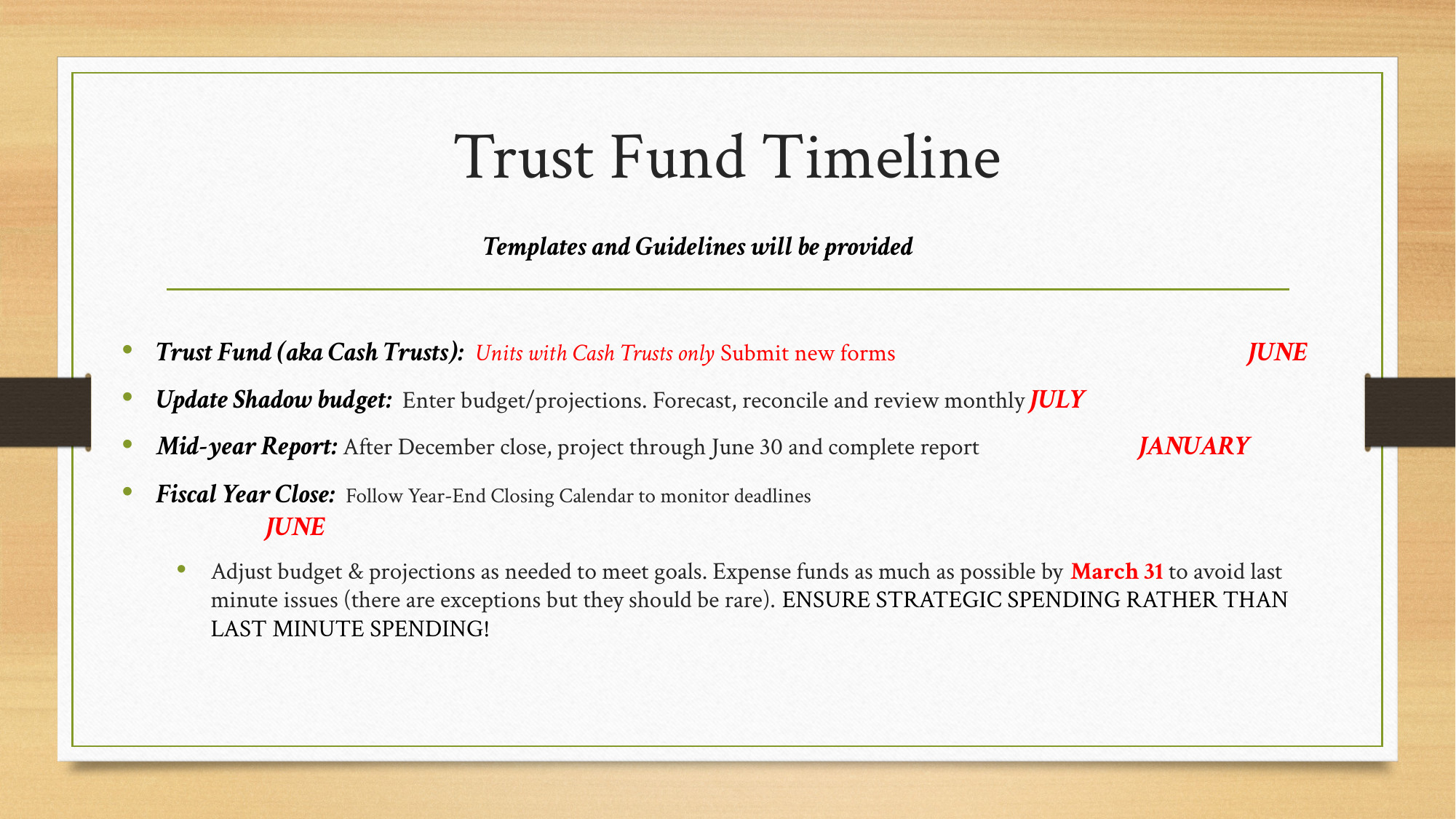

# Trust Fund Timeline
Templates and Guidelines will be provided
Trust Fund (aka Cash Trusts):  Units with Cash Trusts only Submit new forms 				JUNE
Update Shadow budget:  Enter budget/projections. Forecast, reconcile and review monthly	JULY
Mid-year Report: After December close, project through June 30 and complete report 		JANUARY
Fiscal Year Close:  Follow Year-End Closing Calendar to monitor deadlines					JUNE
Adjust budget & projections as needed to meet goals. Expense funds as much as possible by March 31 to avoid last minute issues (there are exceptions but they should be rare). ENSURE STRATEGIC SPENDING RATHER THAN LAST MINUTE SPENDING!